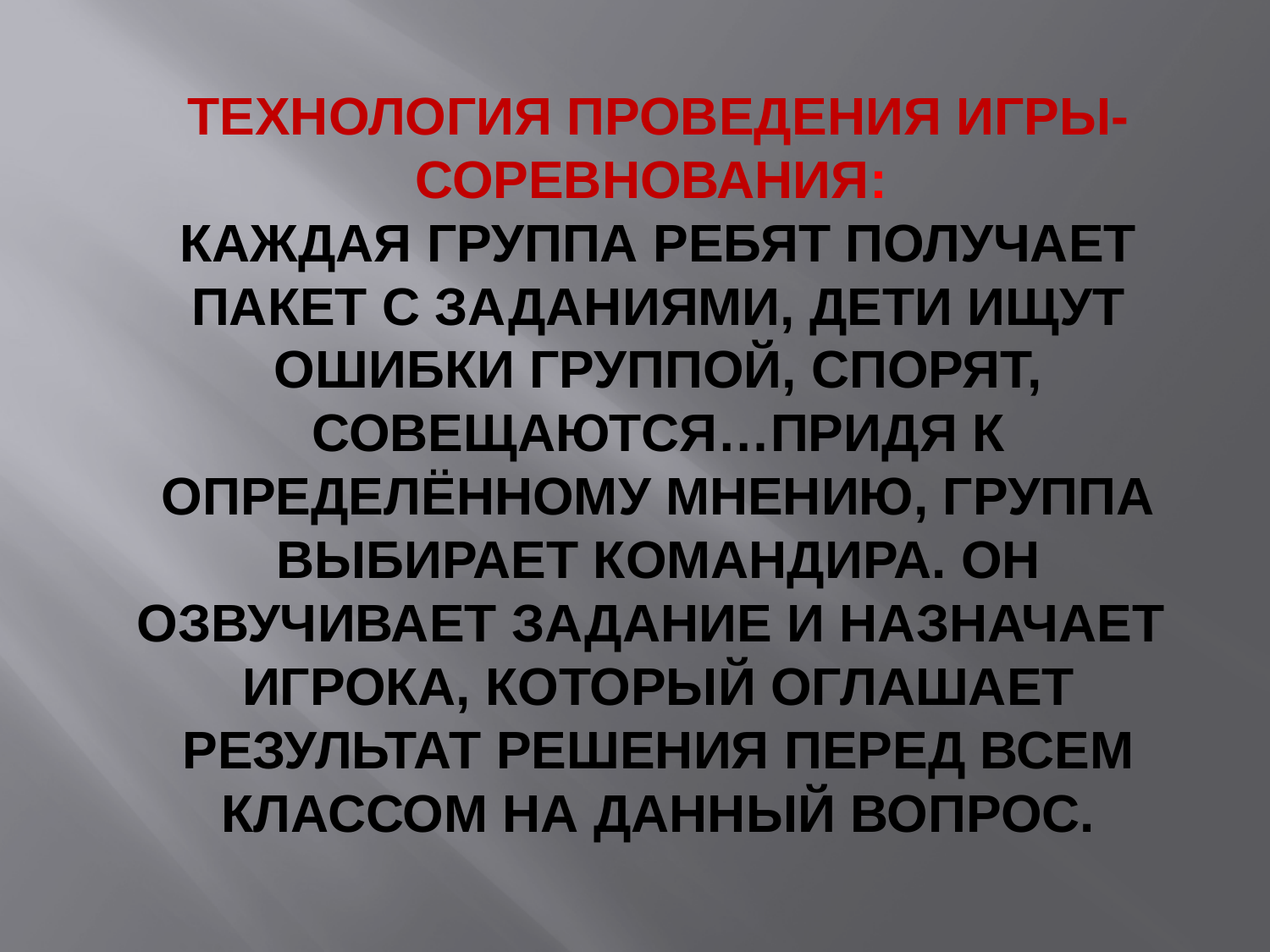

# Технология проведения игры-соревнования: каждая группа ребят получает пакет с заданиями, дети ищут ошибки группой, спорят, совещаются…Придя к определённому мнению, группа выбирает командира. Он озвучивает задание и назначает  игрока, который оглашает результат решения перед всем классом на данный вопрос.